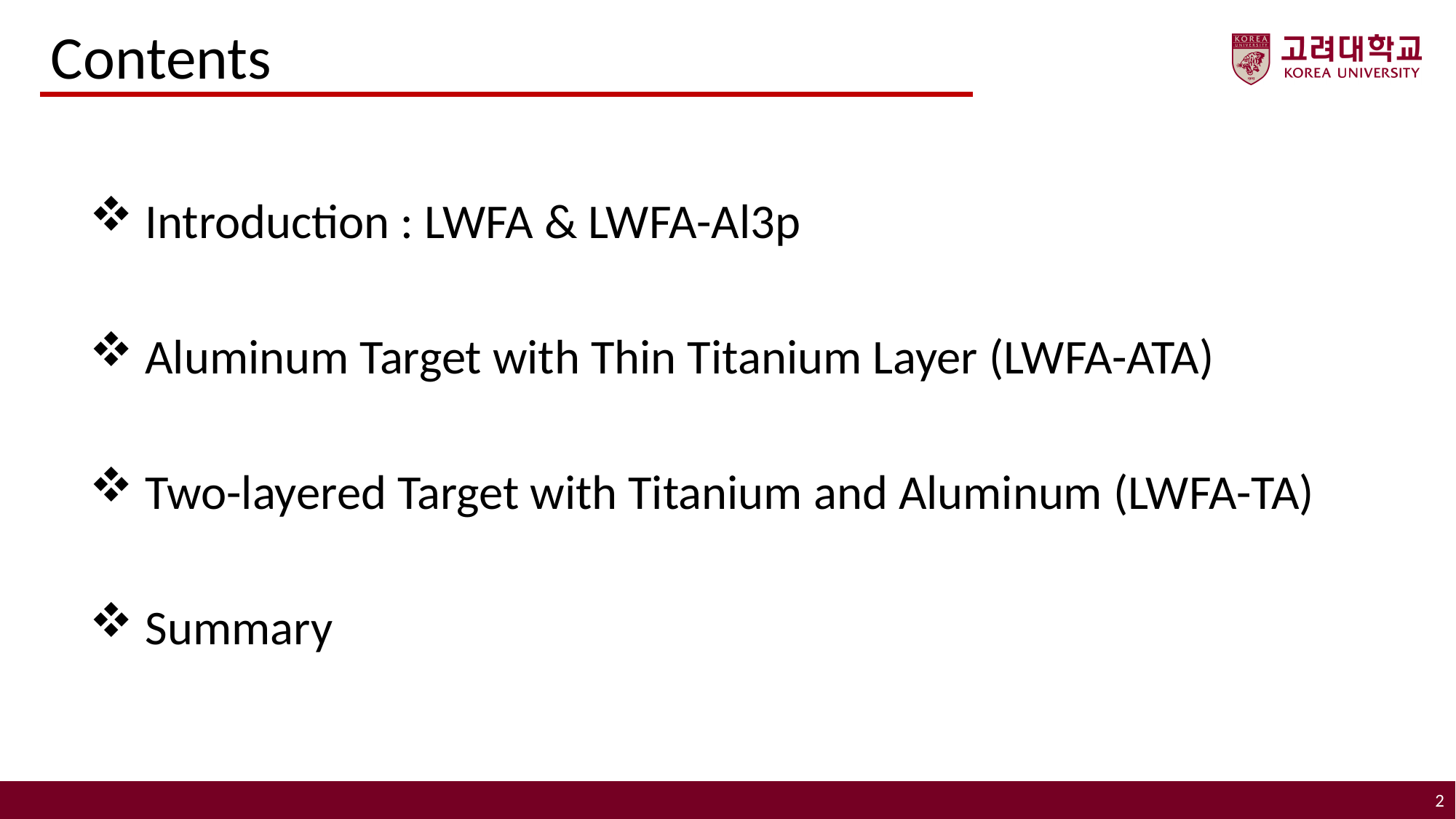

# Contents
 Introduction : LWFA & LWFA-Al3p

 Aluminum Target with Thin Titanium Layer (LWFA-ATA)

 Two-layered Target with Titanium and Aluminum (LWFA-TA)

 Summary
2